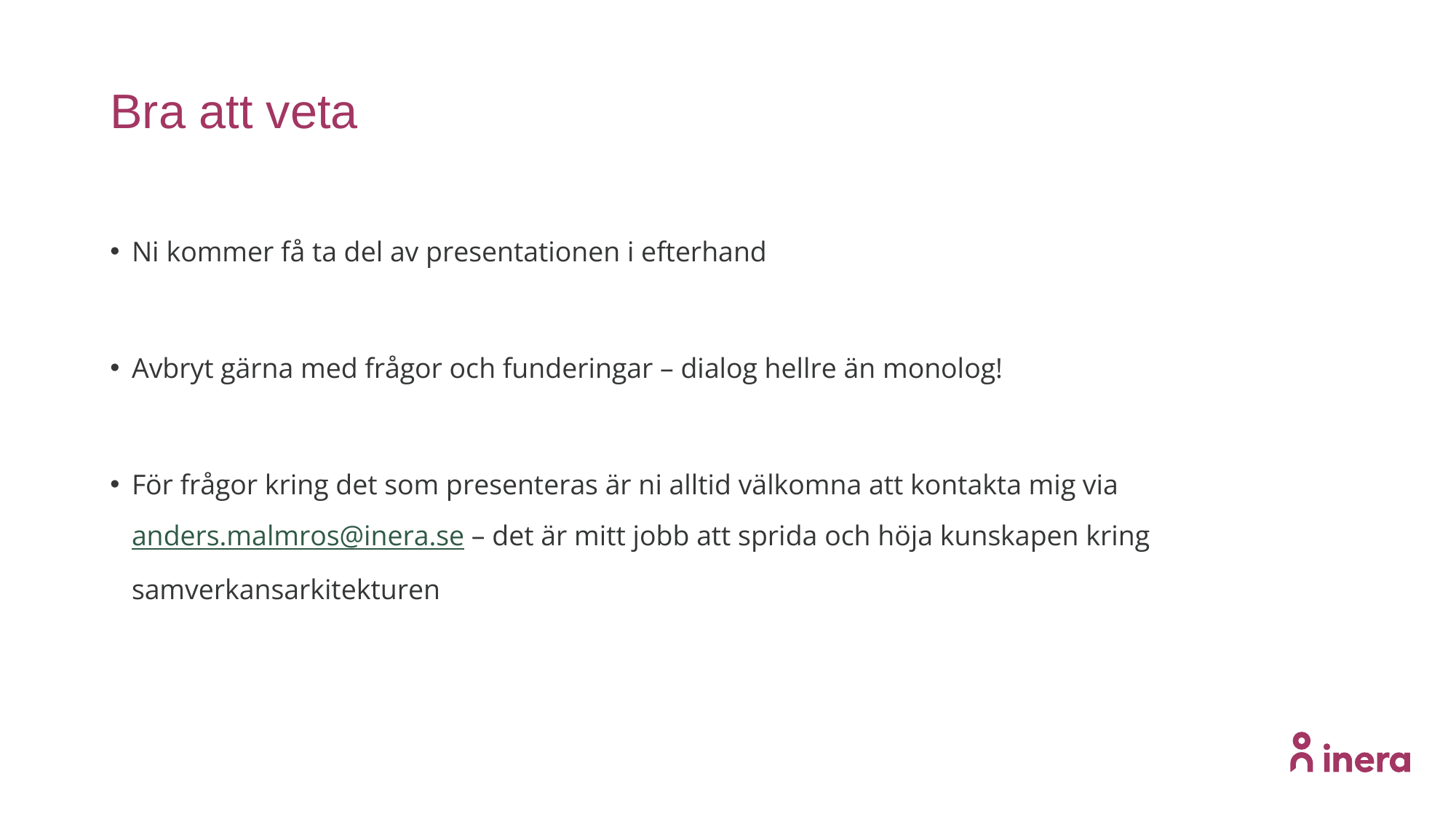

# Bra att veta
Ni kommer få ta del av presentationen i efterhand

Avbryt gärna med frågor och funderingar – dialog hellre än monolog!

För frågor kring det som presenteras är ni alltid välkomna att kontakta mig via anders.malmros@inera.se – det är mitt jobb att sprida och höja kunskapen kring samverkansarkitekturen